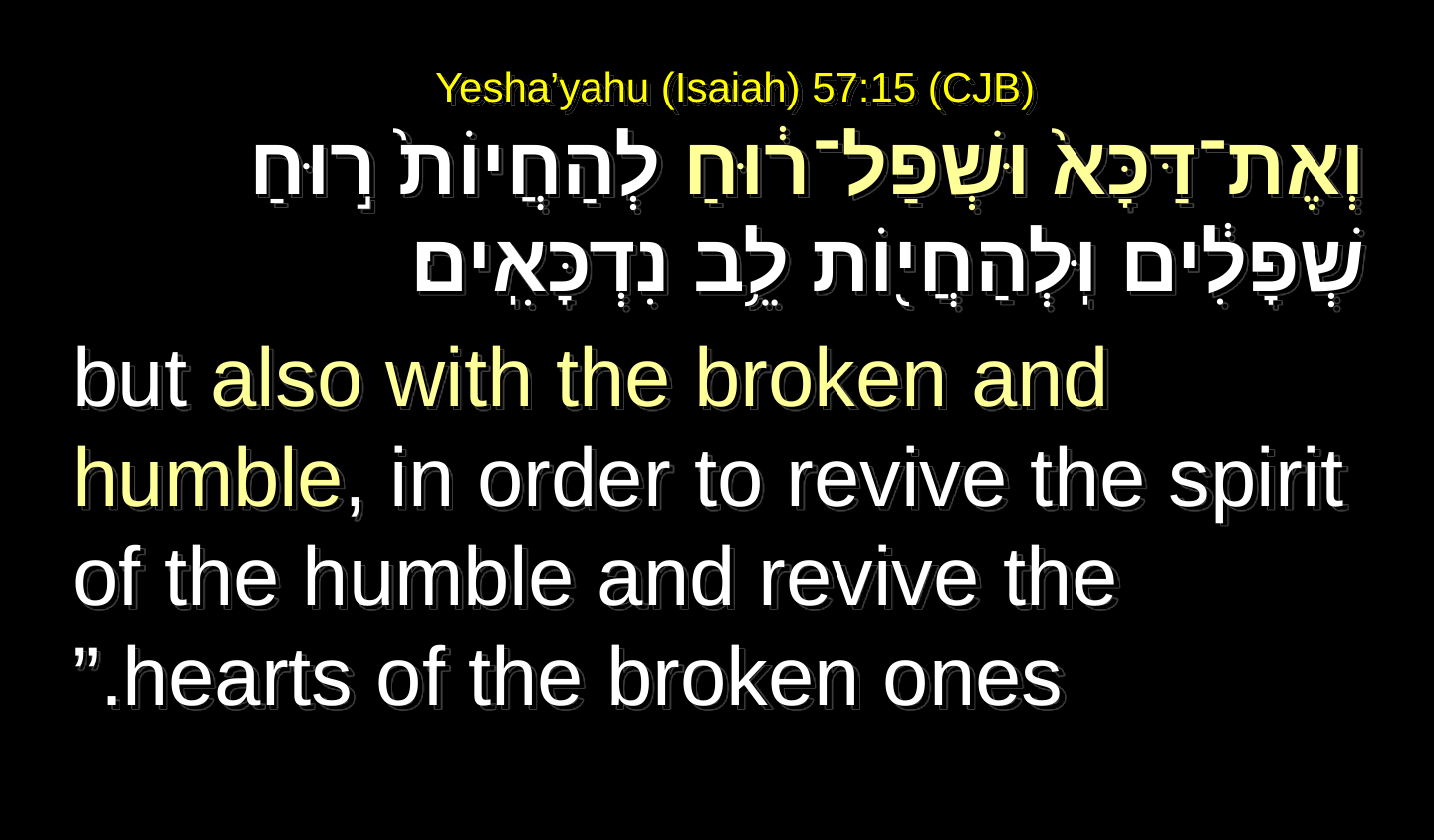

ג כִּי שֵׁם יְהוָה אֶקְרָא  ס הָבוּ גֹדֶל לֵאלֹהֵינוּ׃
# Yesha’yahu (Isaiah) 57:15 (CJB)
וְאֶת־דַּכָּא֙ וּשְׁפַל־ר֔וּחַ לְהַחֲיוֹת֙ ר֣וּחַ שְׁפָלִ֔ים וּֽלְהַחֲי֖וֹת לֵ֥ב נִדְכָּאִֽים׃
but also with the broken and humble, in order to revive the spirit of the humble and revive the hearts of the broken ones.”